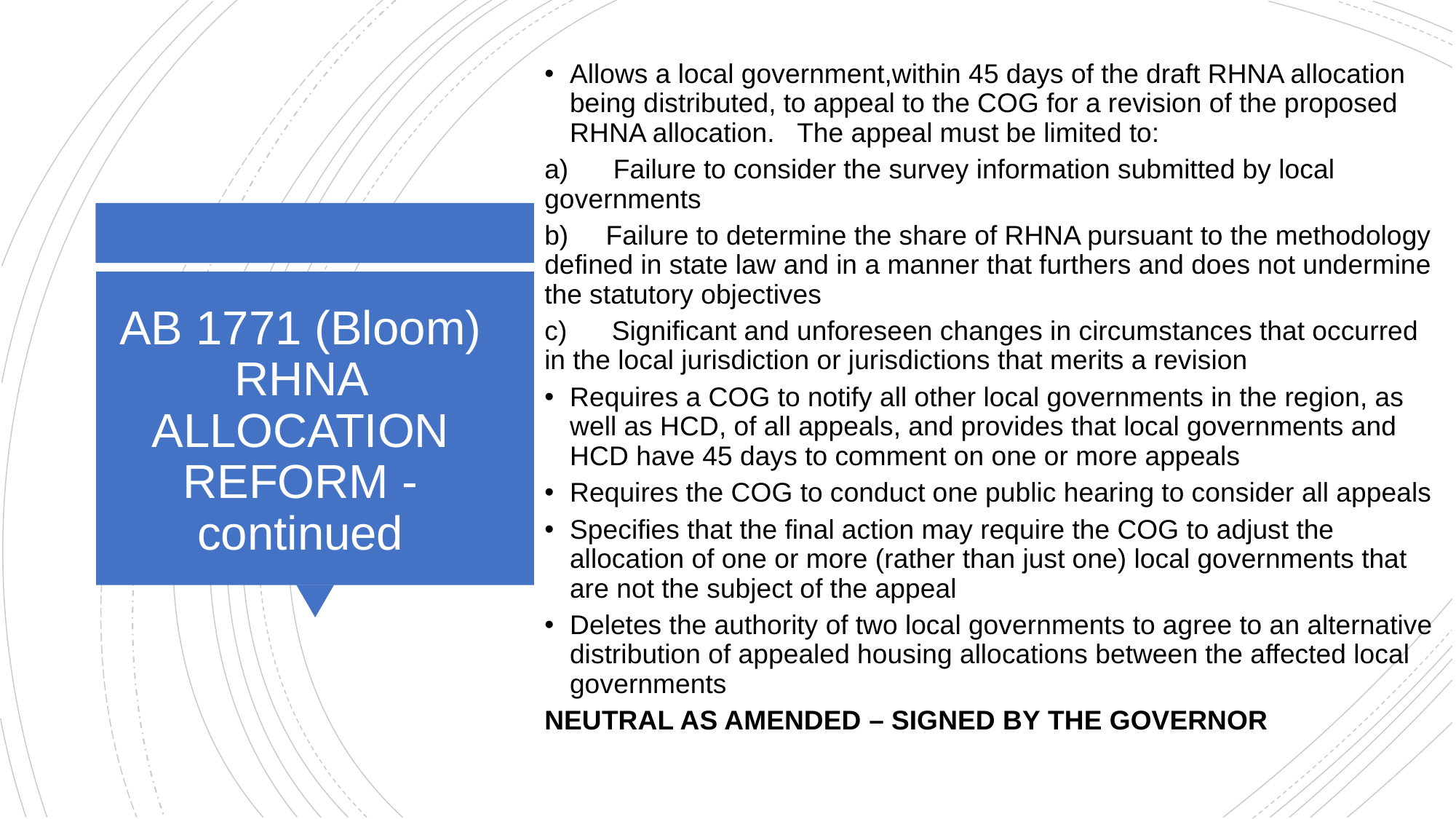

Allows a local government,within 45 days of the draft RHNA allocation being distributed, to appeal to the COG for a revision of the proposed RHNA allocation.   The appeal must be limited to:
a)      Failure to consider the survey information submitted by local governments
b)     Failure to determine the share of RHNA pursuant to the methodology defined in state law and in a manner that furthers and does not undermine the statutory objectives
c)      Significant and unforeseen changes in circumstances that occurred in the local jurisdiction or jurisdictions that merits a revision
Requires a COG to notify all other local governments in the region, as well as HCD, of all appeals, and provides that local governments and HCD have 45 days to comment on one or more appeals
Requires the COG to conduct one public hearing to consider all appeals
Specifies that the final action may require the COG to adjust the allocation of one or more (rather than just one) local governments that are not the subject of the appeal
Deletes the authority of two local governments to agree to an alternative distribution of appealed housing allocations between the affected local governments
NEUTRAL AS AMENDED – SIGNED BY the Governor

# AB 1771 (Bloom) RHNA ALLOCATION REFORM - continued